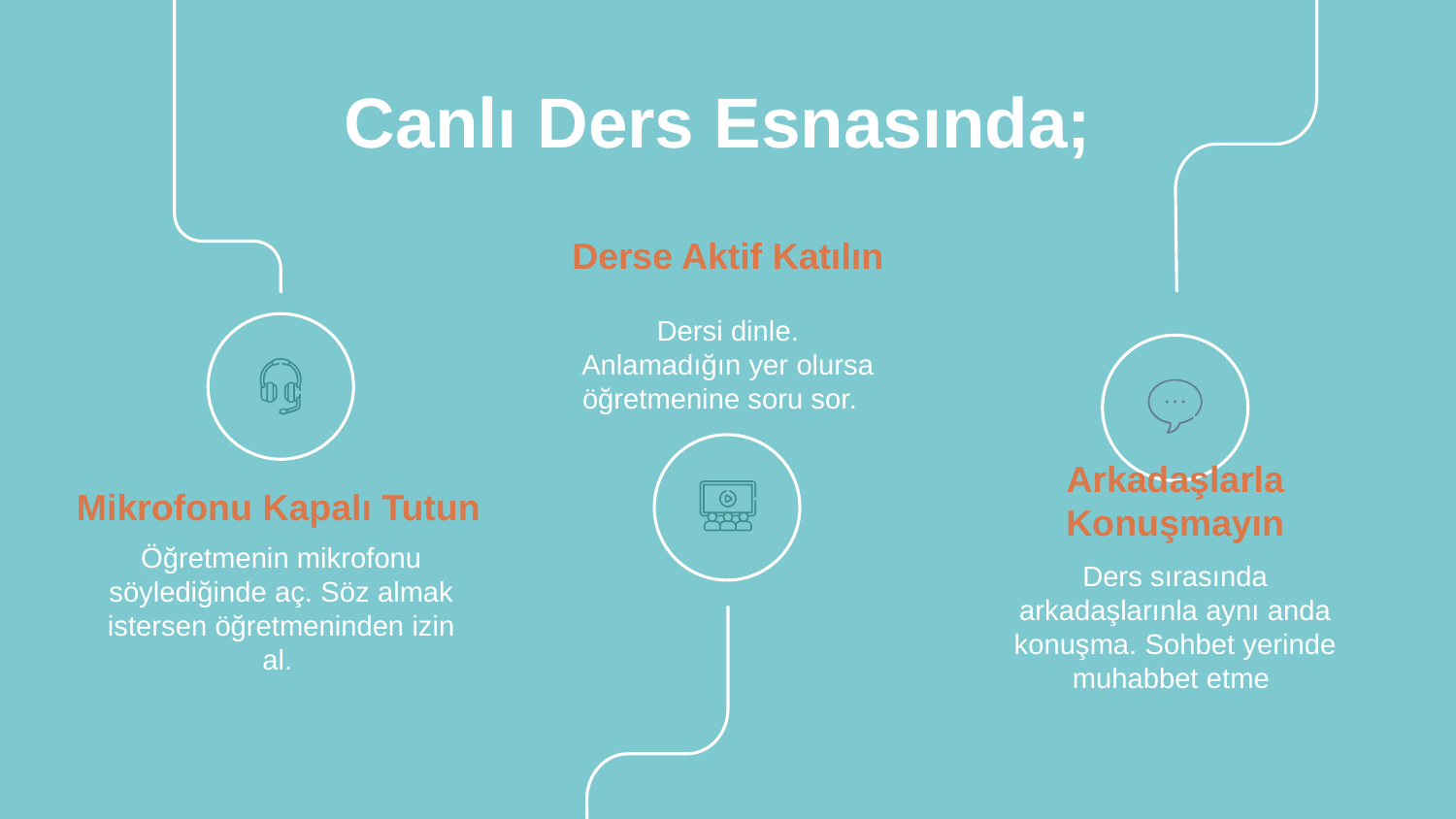

# Canlı Ders Esnasında;
Derse Aktif Katılın
Dersi dinle. Anlamadığın yer olursa öğretmenine soru sor.

Mikrofonu Kapalı Tutun

Arkadaşlarla Konuşmayın
Öğretmenin mikrofonu söylediğinde aç. Söz almak istersen öğretmeninden izin al.
Ders sırasında arkadaşlarınla aynı anda konuşma. Sohbet yerinde muhabbet etme